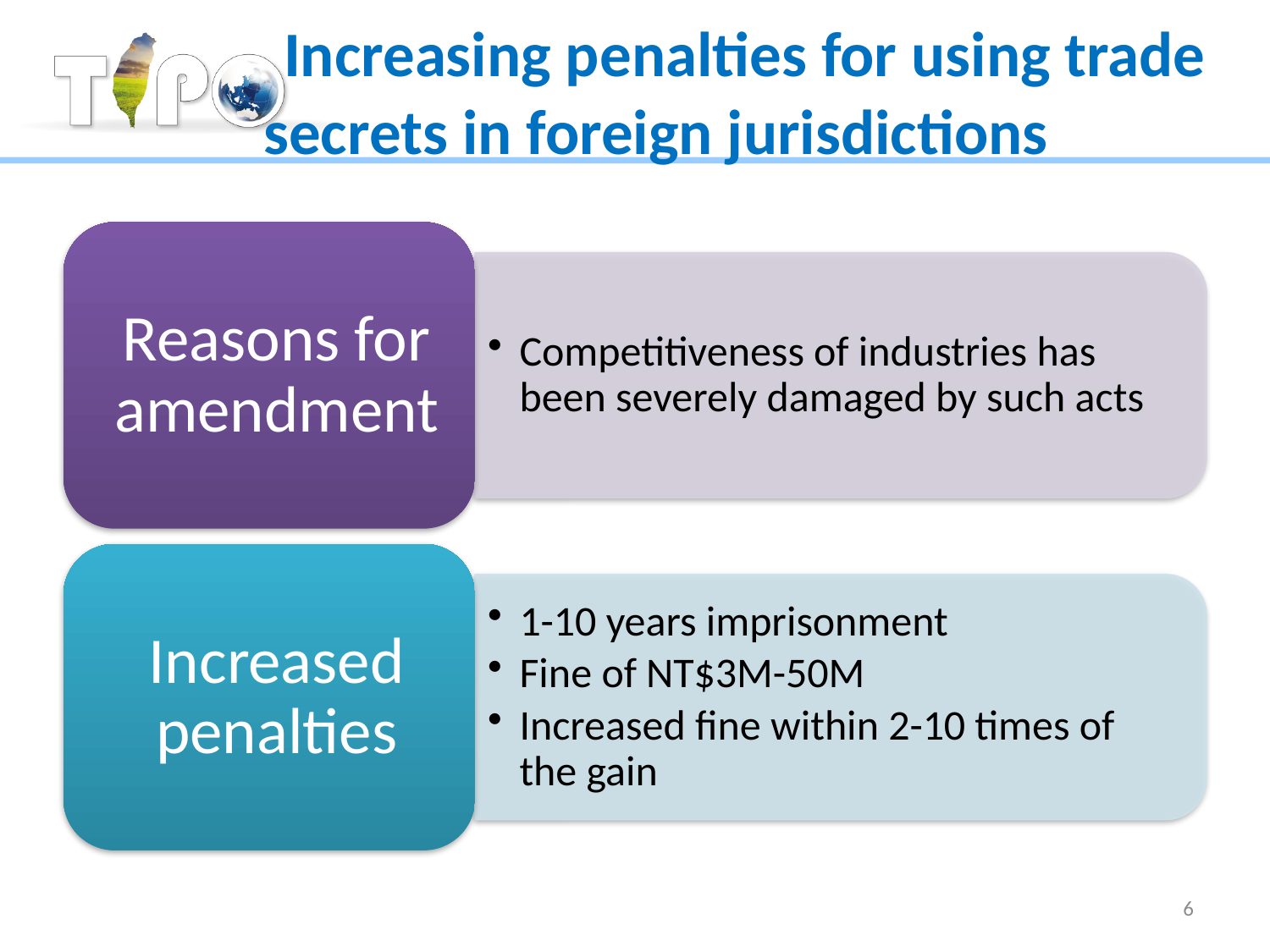

# Increasing penalties for using trade secrets in foreign jurisdictions
Competitiveness of industries has been severely damaged by such acts
Reasons for amendment
1-10 years imprisonment
Fine of NT$3M-50M
Increased fine within 2-10 times of the gain
Increased penalties
6